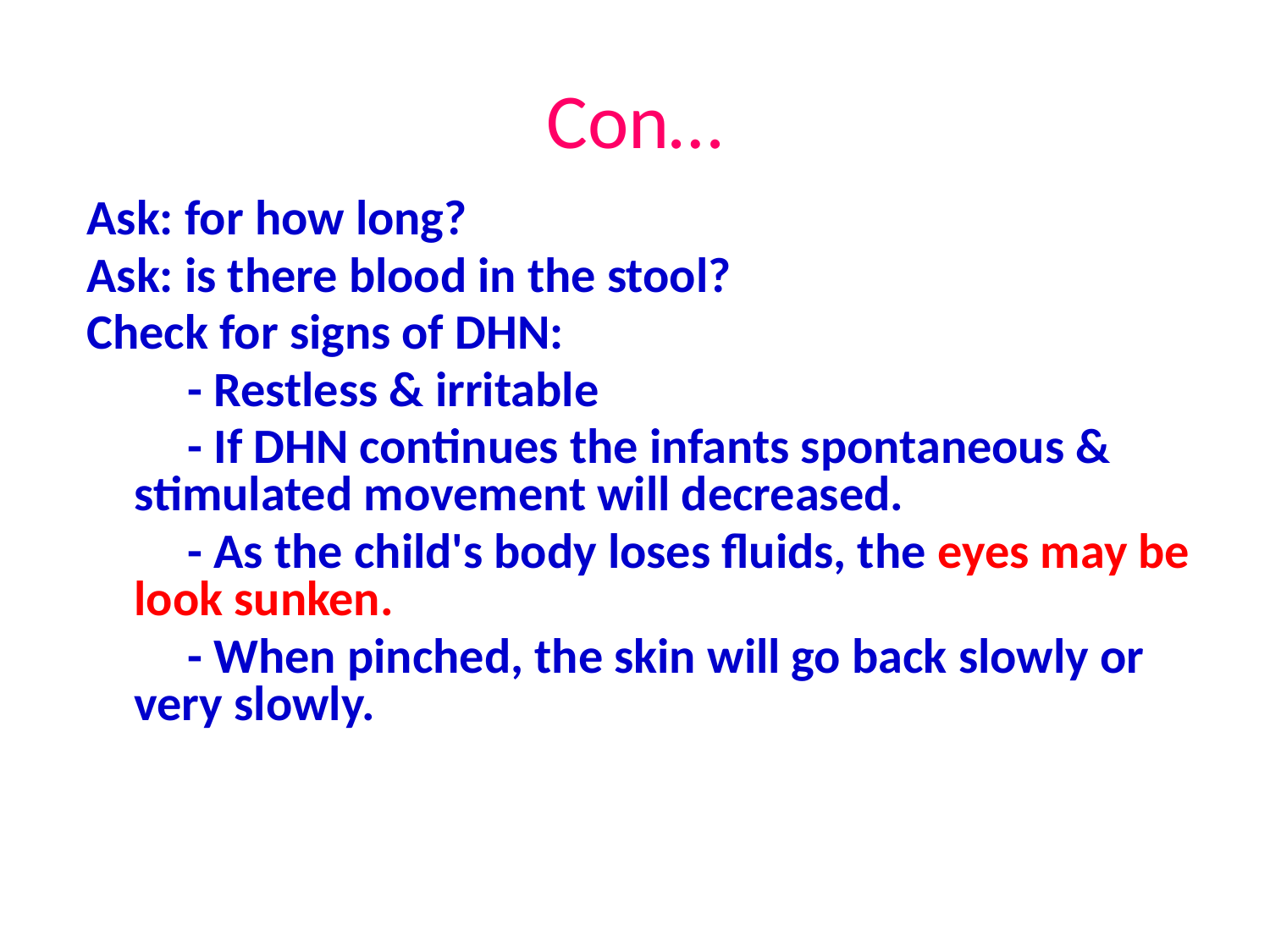

# Con…
Ask: for how long?
Ask: is there blood in the stool?
Check for signs of DHN:
         - Restless & irritable
         - If DHN continues the infants spontaneous & stimulated movement will decreased.
         - As the child's body loses fluids, the eyes may be look sunken.
         - When pinched, the skin will go back slowly or very slowly.